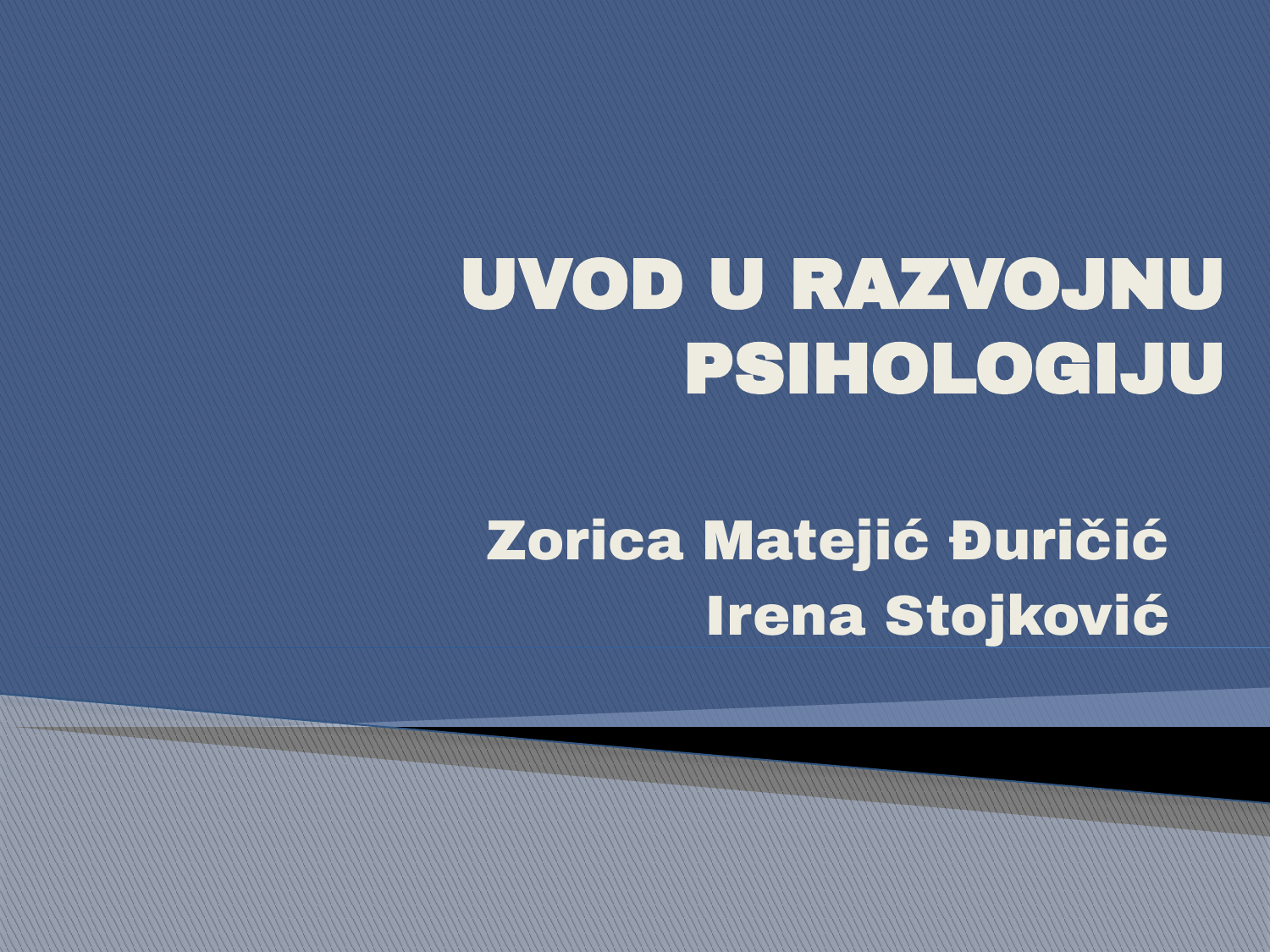

# UVOD U RAZVOJNU PSIHOLOGIJU
Zorica Matejić Đuričić
Irena Stojković